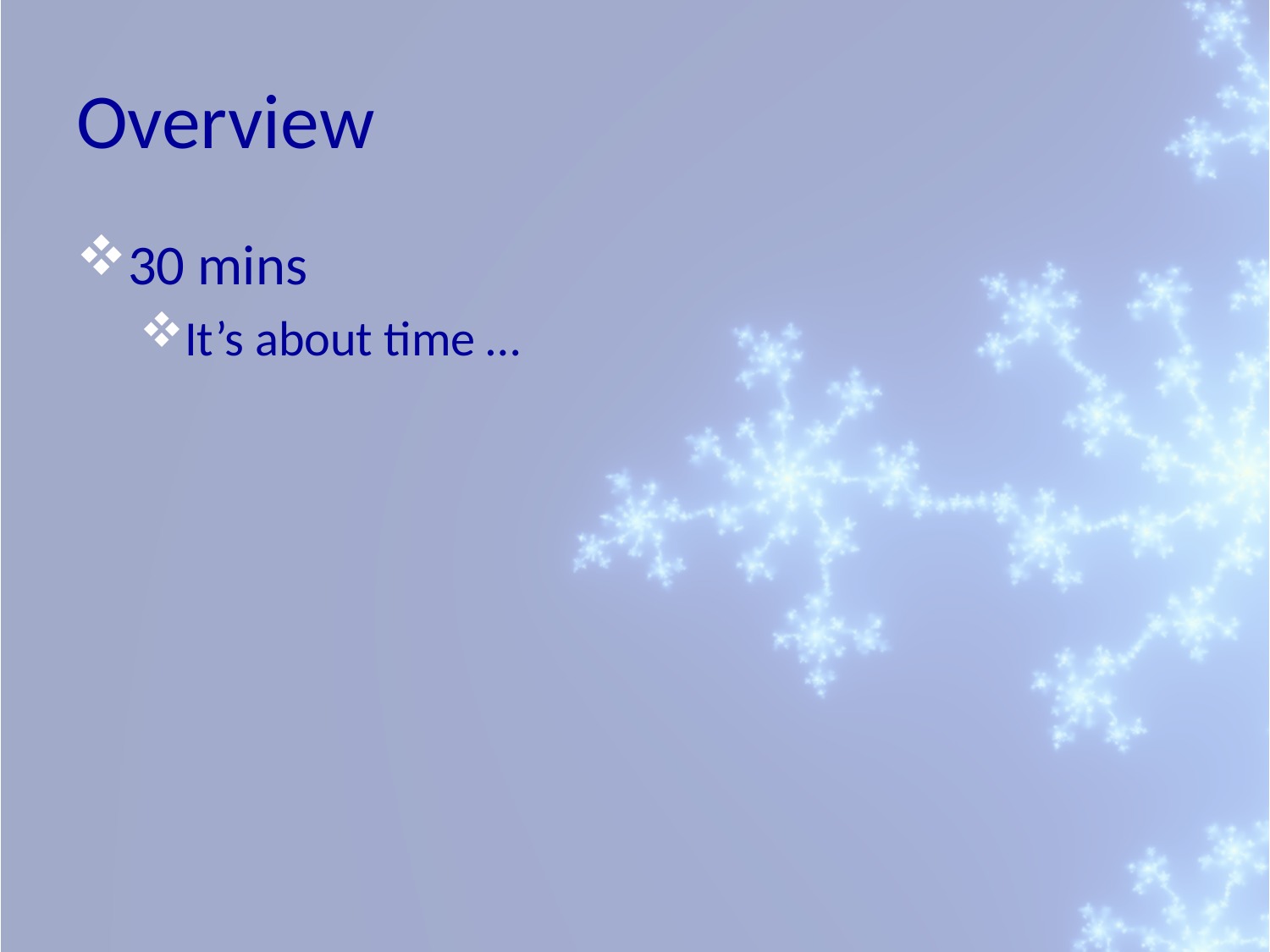

# Overview
30 mins
It’s about time …